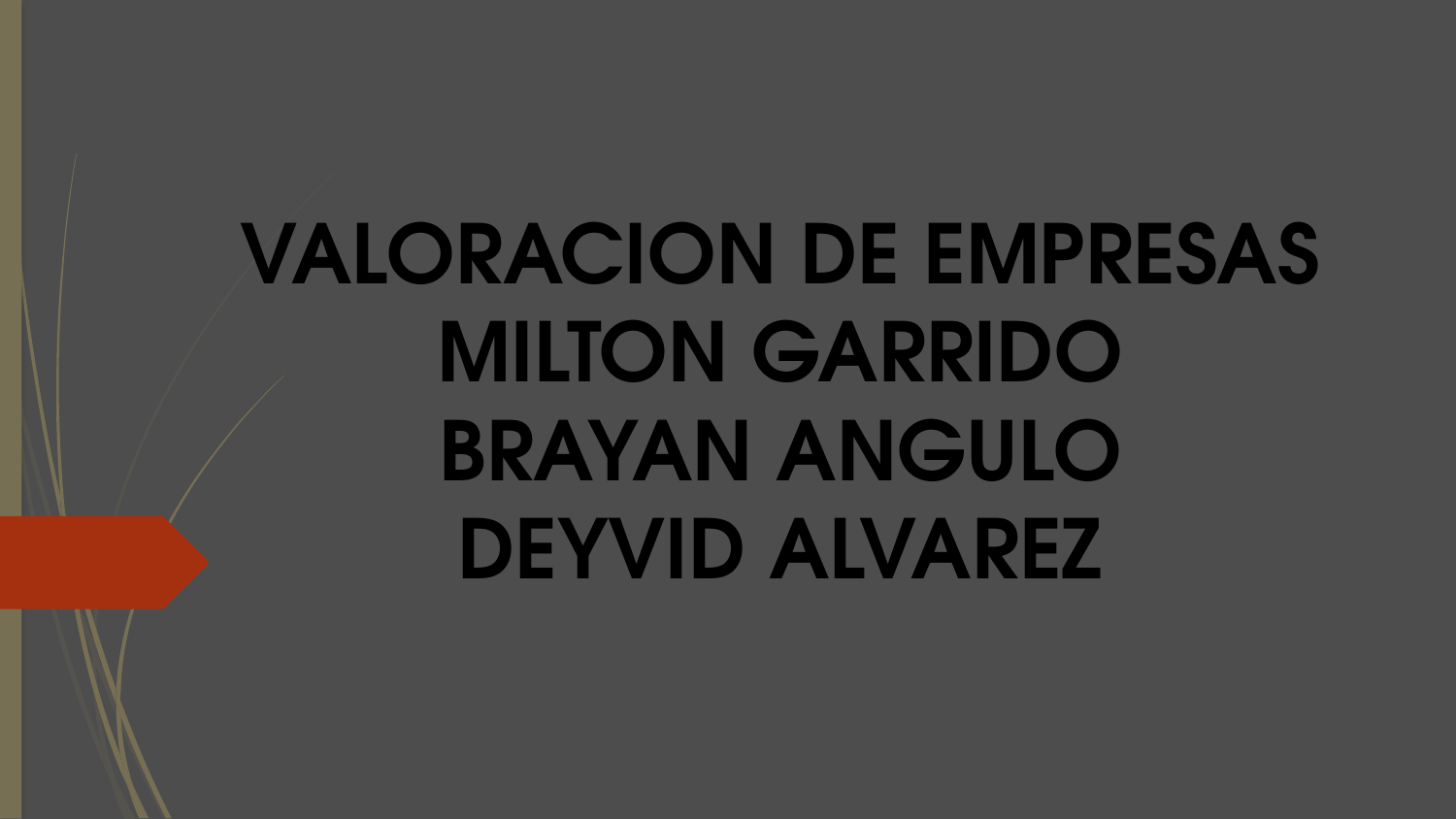

# VALORACION DE EMPRESAS MILTON GARRIDO BRAYAN ANGULO DEYVID ALVAREZ